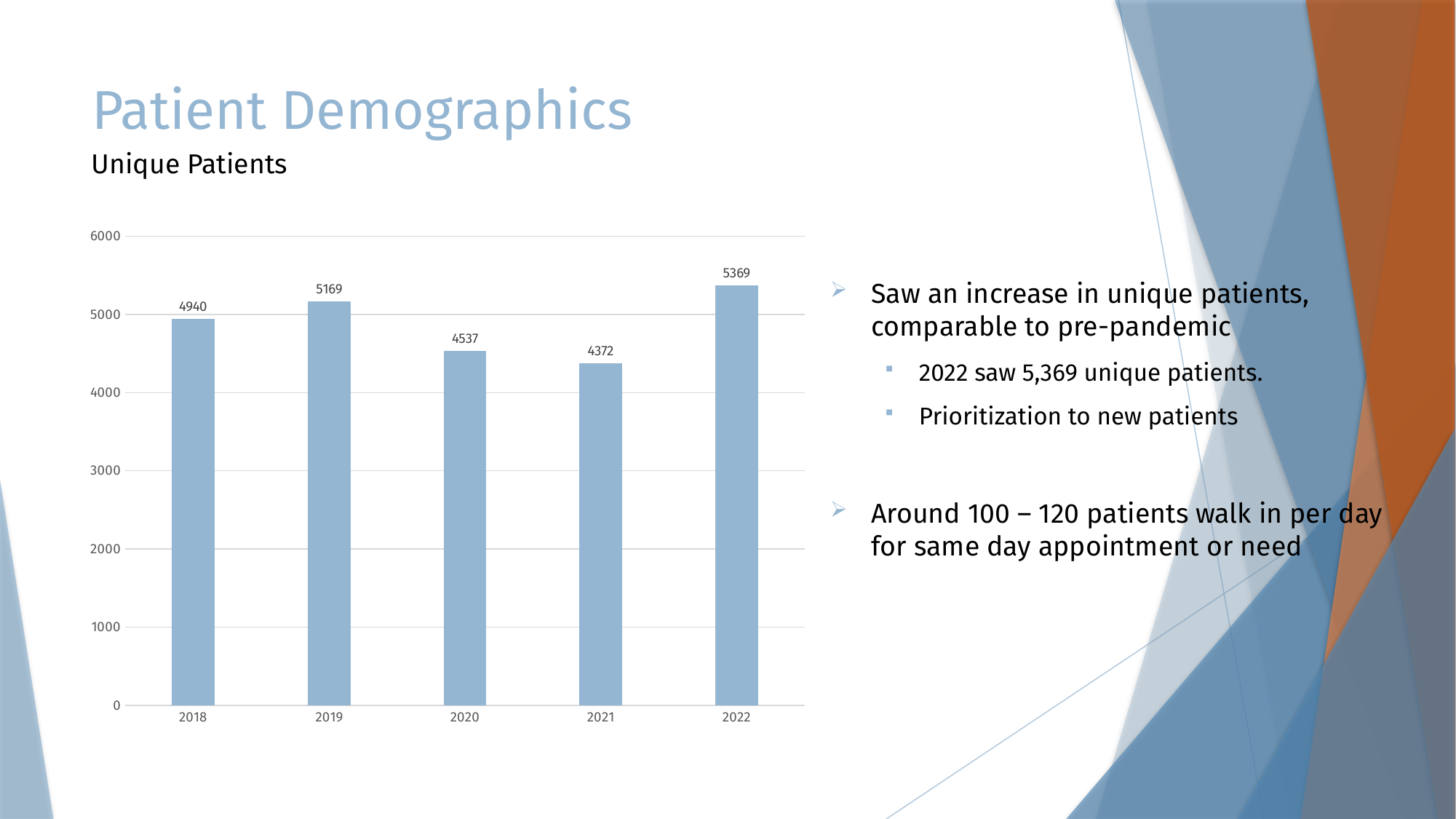

# Patient Demographics
Unique Patients

### Chart

| Category | count |
|---|---|
| 2018 | 4940.0 |
| 2019 | 5169.0 |
| 2020 | 4537.0 |
| 2021 | 4372.0 |
| 2022 | 5370.0 |
Saw an increase in unique patients, comparable to pre-pandemic
2022 saw 5,369 unique patients.
Prioritization to new patients

Around 100 – 120 patients walk in per day for same day appointment or need